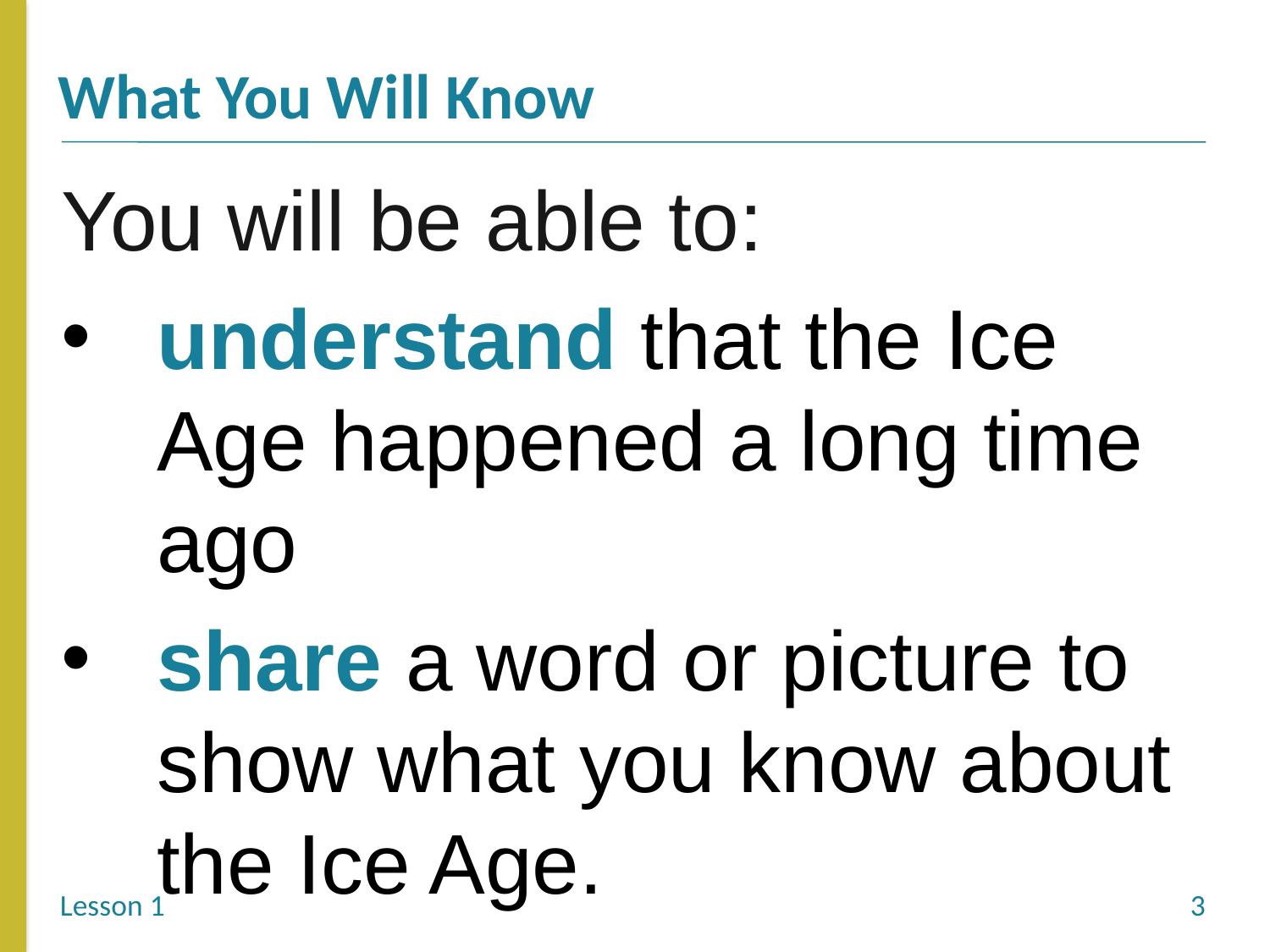

You will be able to: ​
understand that the Ice Age happened a long time ago
share a word or picture to show what you know about the Ice Age.